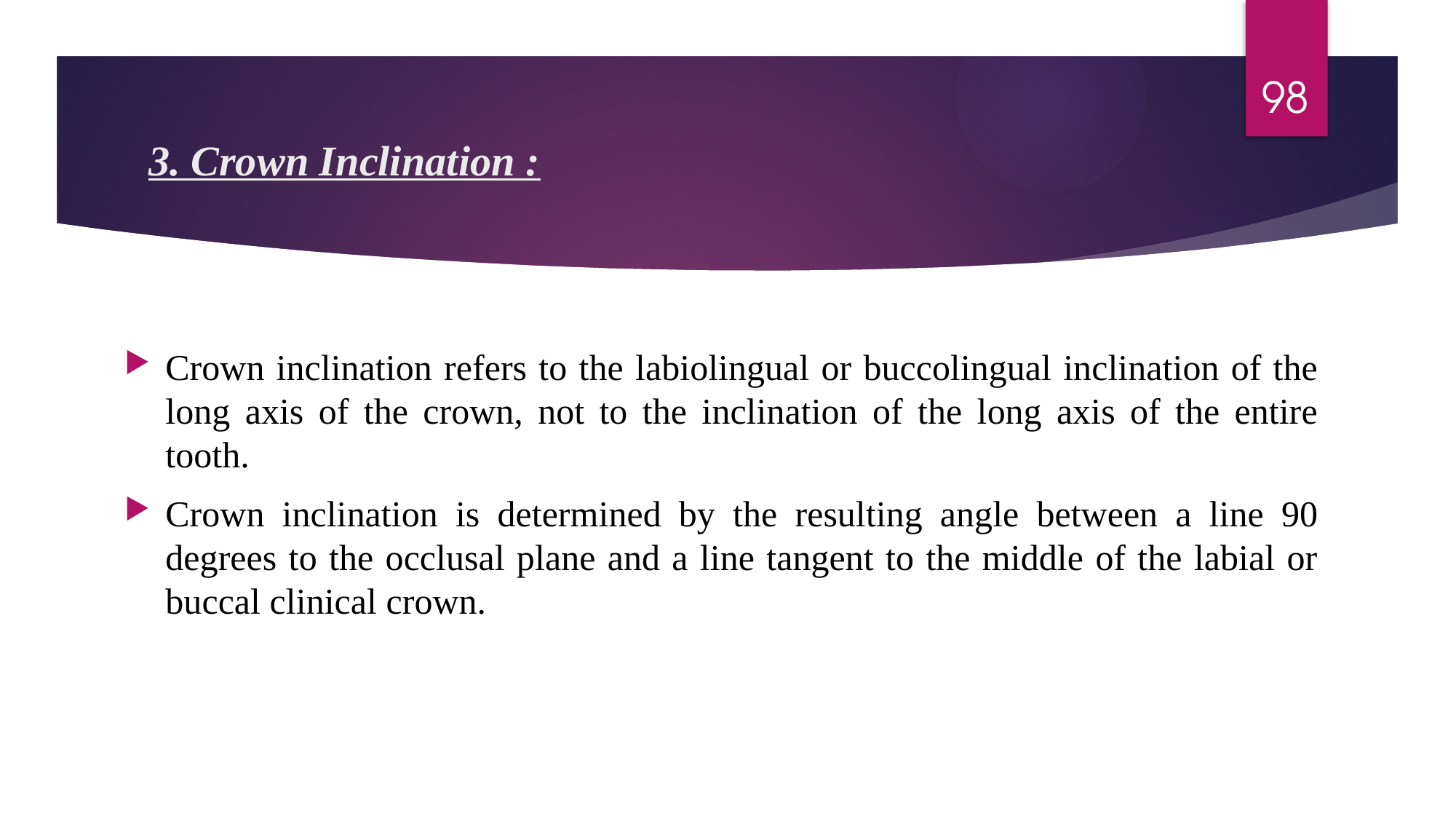

98
# 3. Crown Inclination :
Crown inclination refers to the labiolingual or buccolingual inclination of the long axis of the crown, not to the inclination of the long axis of the entire tooth.
Crown inclination is determined by the resulting angle between a line 90 degrees to the occlusal plane and a line tangent to the middle of the labial or buccal clinical crown.